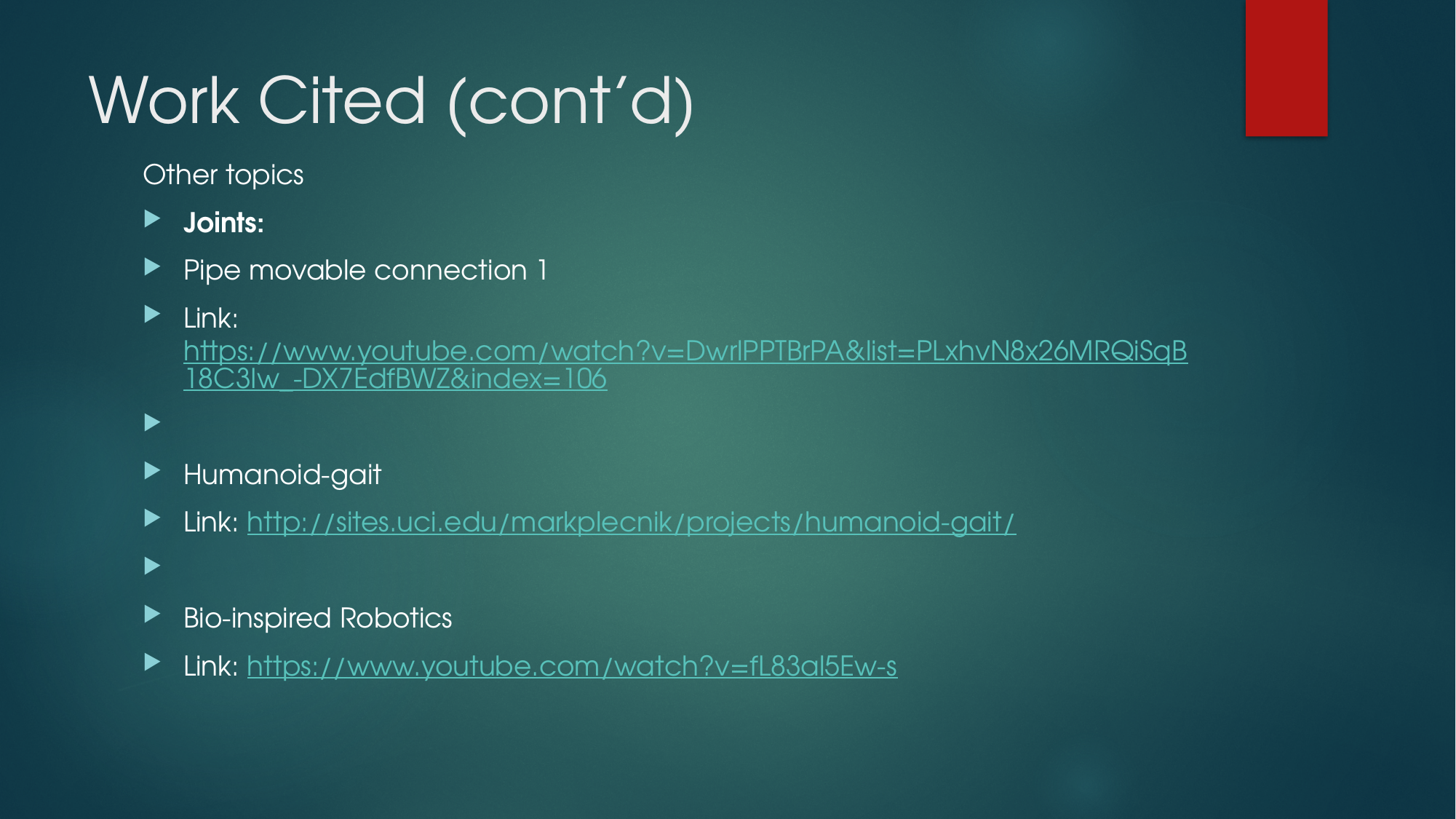

# Work Cited (cont’d)
Other topics
Joints:
Pipe movable connection 1
Link: https://www.youtube.com/watch?v=DwrlPPTBrPA&list=PLxhvN8x26MRQiSqB18C3Iw_-DX7EdfBWZ&index=106

Humanoid-gait
Link: http://sites.uci.edu/markplecnik/projects/humanoid-gait/

Bio-inspired Robotics
Link: https://www.youtube.com/watch?v=fL83al5Ew-s